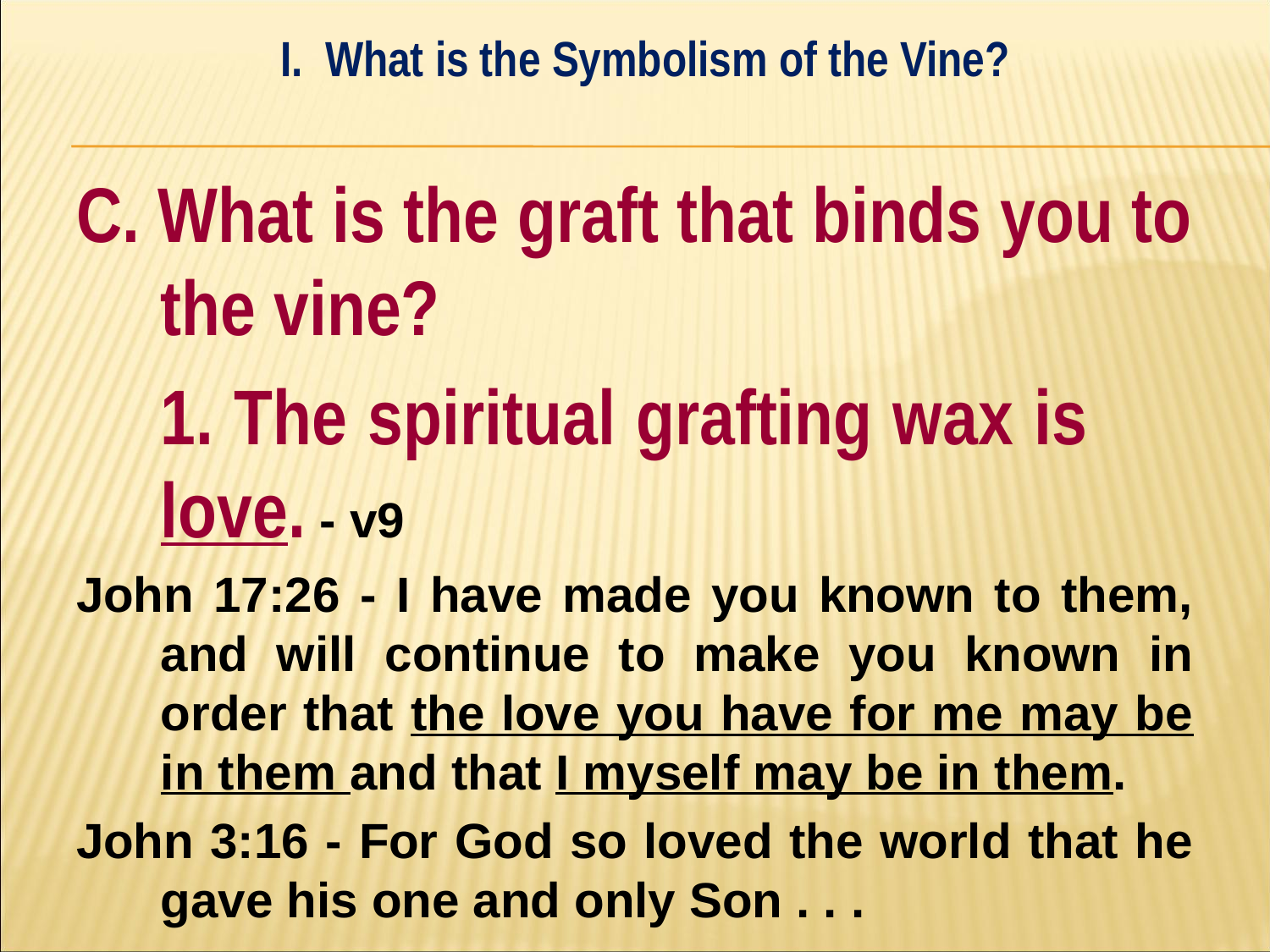

I.  What is the Symbolism of the Vine?
#
C. What is the graft that binds you to the vine?
	1. The spiritual grafting wax is 	love. - v9
John 17:26 - I have made you known to them, and will continue to make you known in order that the love you have for me may be in them and that I myself may be in them.
John 3:16 - For God so loved the world that he gave his one and only Son . . .